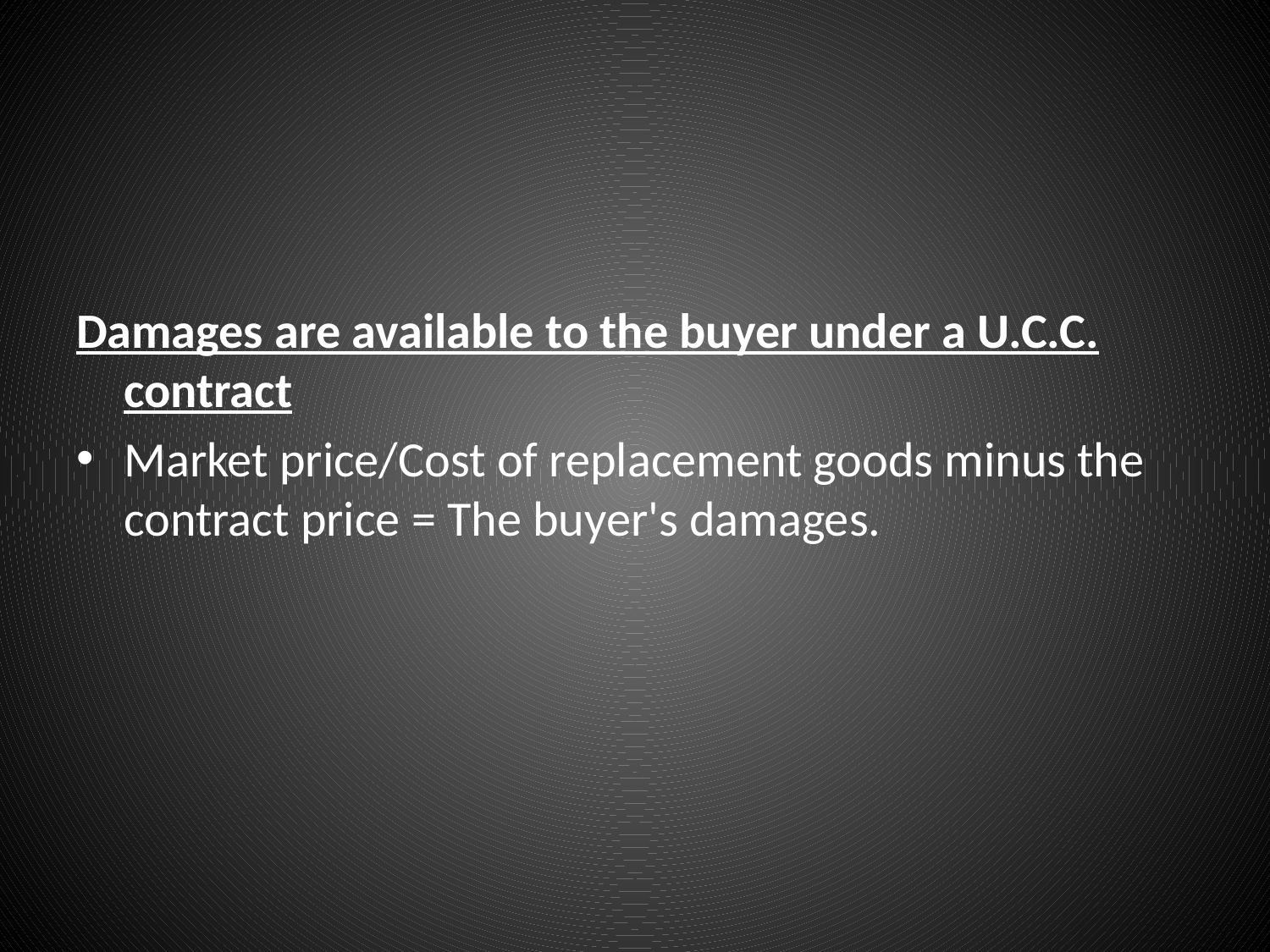

#
Damages are available to the buyer under a U.C.C. contract
Market price/Cost of replacement goods minus the contract price = The buyer's damages.